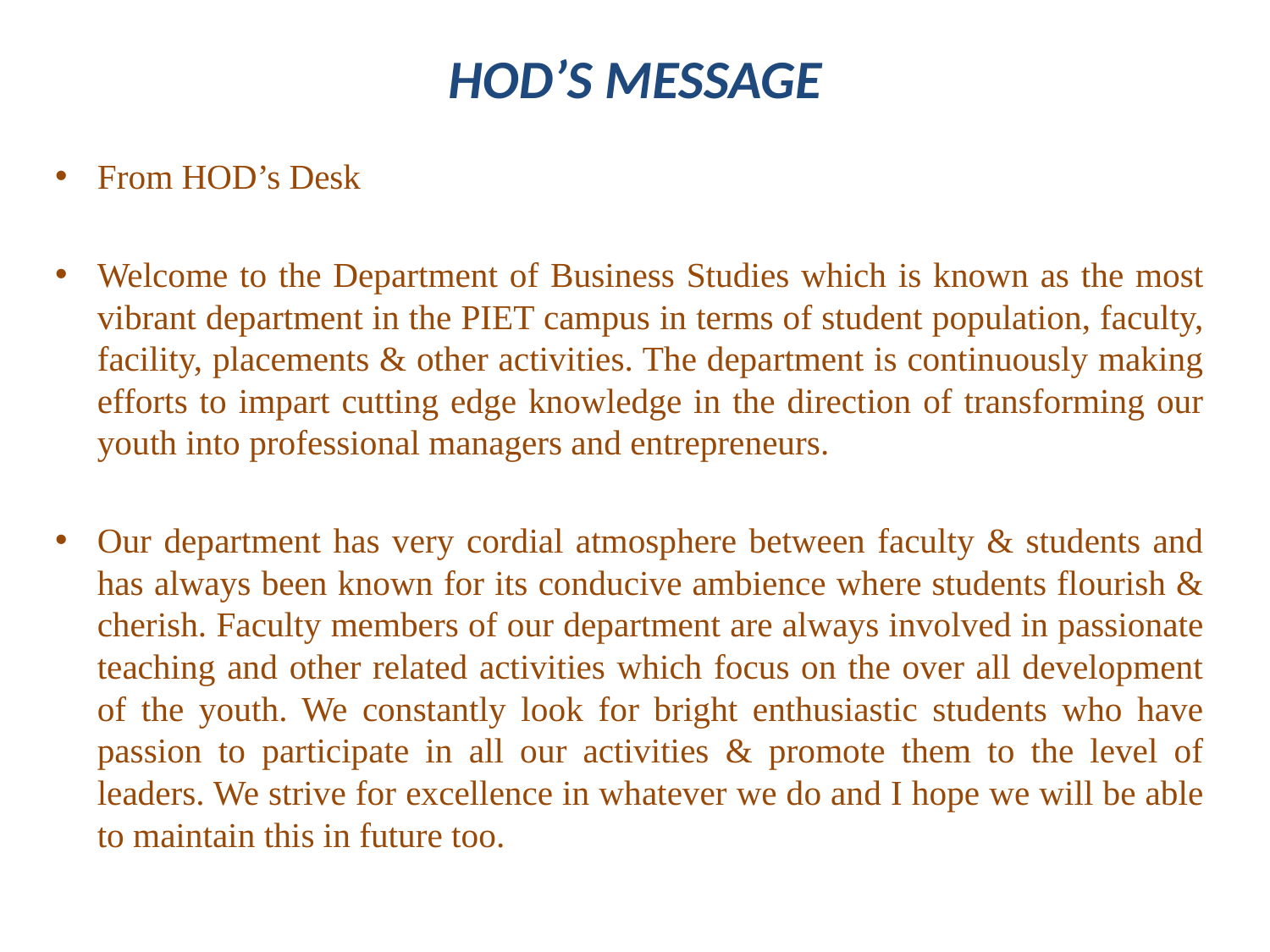

# HOD’S MESSAGE
From HOD’s Desk

Welcome to the Department of Business Studies which is known as the most vibrant department in the PIET campus in terms of student population, faculty, facility, placements & other activities. The department is continuously making efforts to impart cutting edge knowledge in the direction of transforming our youth into professional managers and entrepreneurs.

Our department has very cordial atmosphere between faculty & students and has always been known for its conducive ambience where students flourish & cherish. Faculty members of our department are always involved in passionate teaching and other related activities which focus on the over all development of the youth. We constantly look for bright enthusiastic students who have passion to participate in all our activities & promote them to the level of leaders. We strive for excellence in whatever we do and I hope we will be able to maintain this in future too.